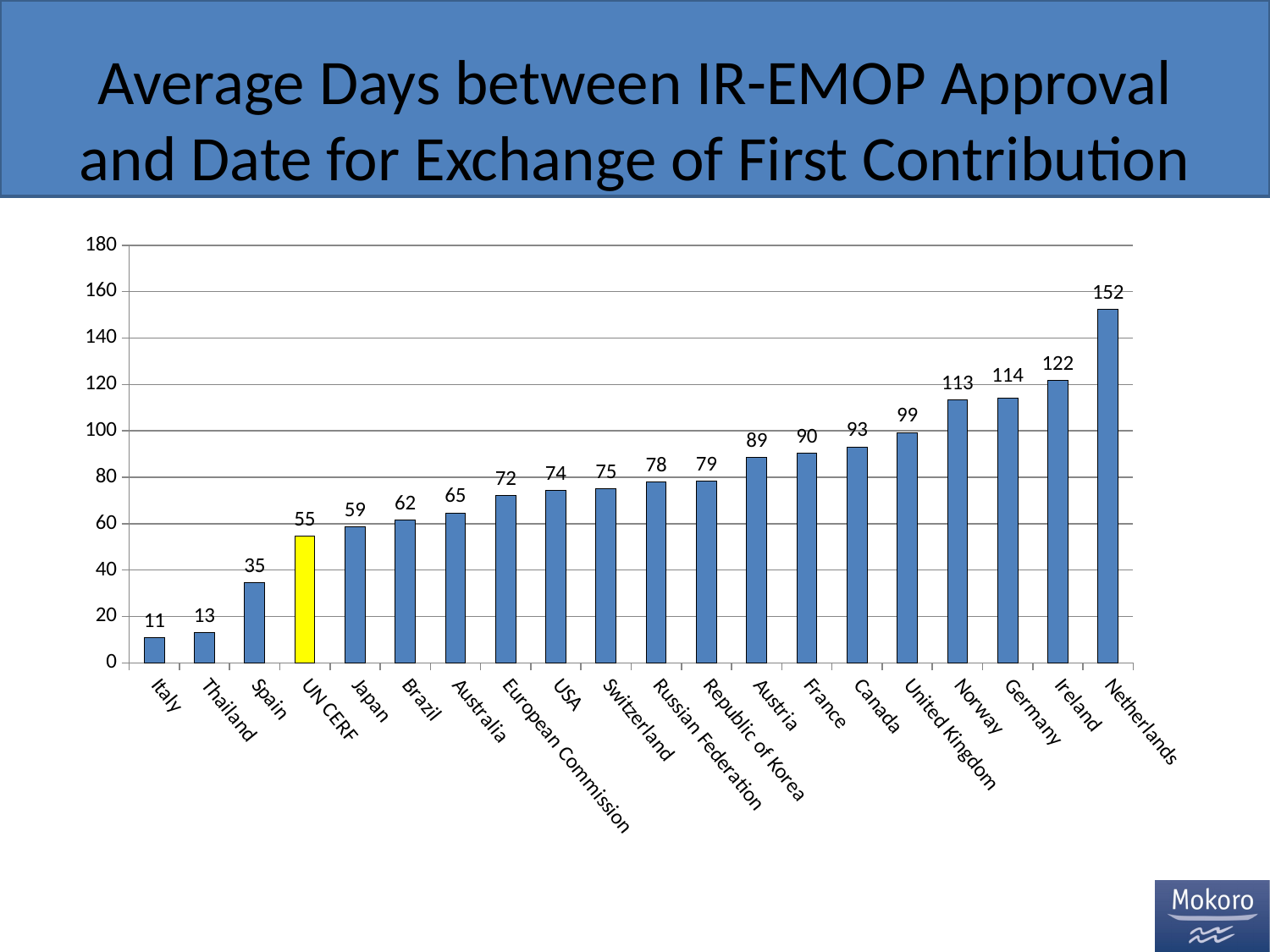

# Average Days between IR-EMOP Approval and Date for Exchange of First Contribution

### Chart

| Category | Days |
|---|---|
| Italy | 11.0 |
| Thailand | 13.0 |
| Spain | 34.75 |
| UN CERF | 54.60869565217396 |
| Japan | 58.57142857142852 |
| Brazil | 61.66666666666658 |
| Australia | 64.63636363636364 |
| European Commission | 72.14285714285703 |
| USA | 74.43750000000009 |
| Switzerland | 75.0 |
| Russian Federation | 77.85714285714282 |
| Republic of Korea | 78.5 |
| Austria | 88.5 |
| France | 90.22222222222223 |
| Canada | 93.14285714285703 |
| United Kingdom | 99.33333333333326 |
| Norway | 113.33333333333324 |
| Germany | 114.12499999999999 |
| Ireland | 121.6 |
| Netherlands | 152.4 |